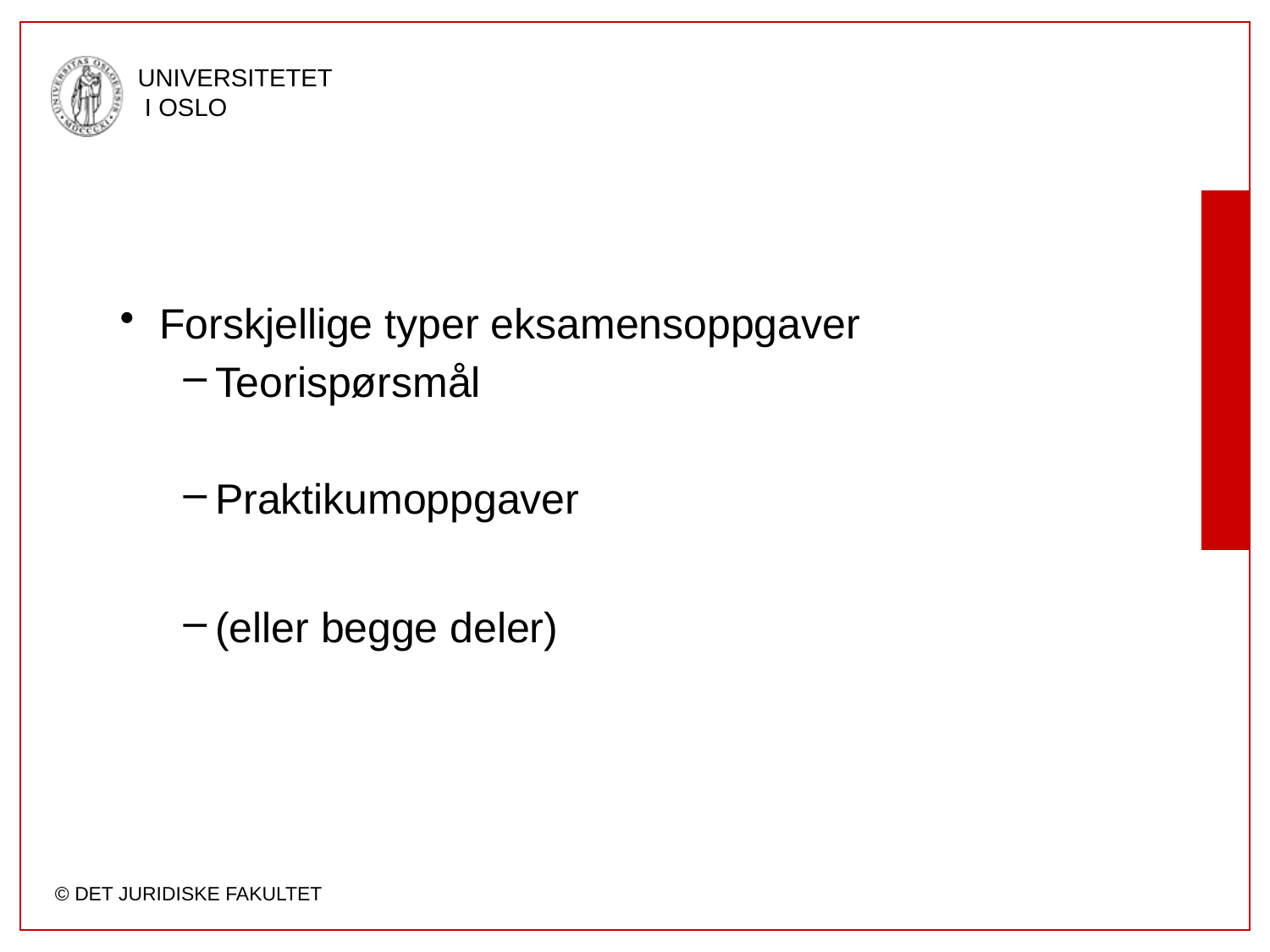

#
Forskjellige typer eksamensoppgaver
Teorispørsmål

Praktikumoppgaver

(eller begge deler)